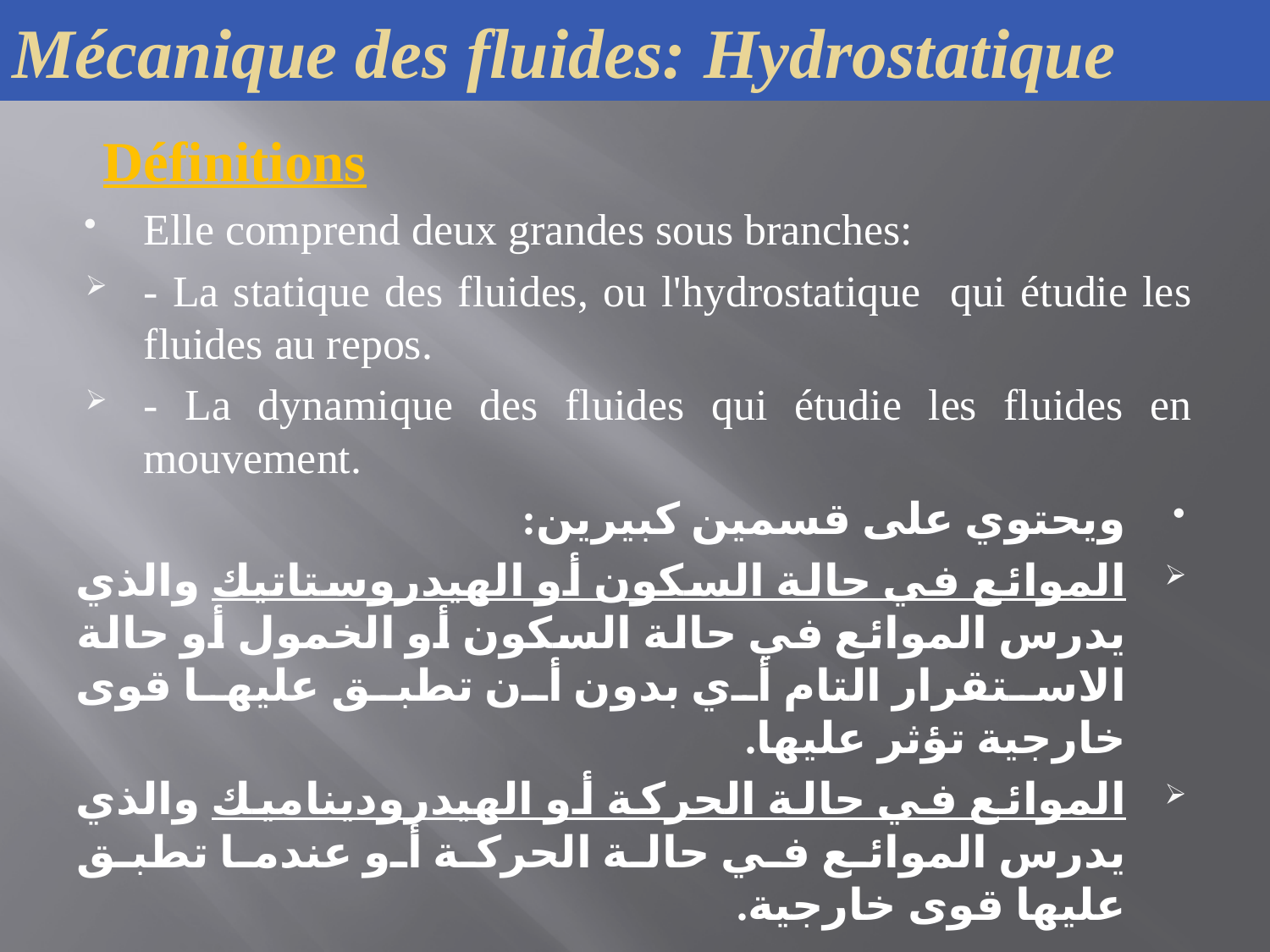

Mécanique des fluides: Hydrostatique
Définitions
Elle comprend deux grandes sous branches:
- La statique des fluides, ou l'hydrostatique  qui étudie les fluides au repos.
- La dynamique des fluides qui étudie les fluides en mouvement.
ويحتوي على قسمين كبيرين:
الموائع في حالة السكون أو الهيدروستاتيك والذي يدرس الموائع في حالة السكون أو الخمول أو حالة الاستقرار التام أي بدون أن تطبق عليها قوى خارجية تؤثر عليها.
الموائع في حالة الحركة أو الهيدروديناميك والذي يدرس الموائع في حالة الحركة أو عندما تطبق عليها قوى خارجية.